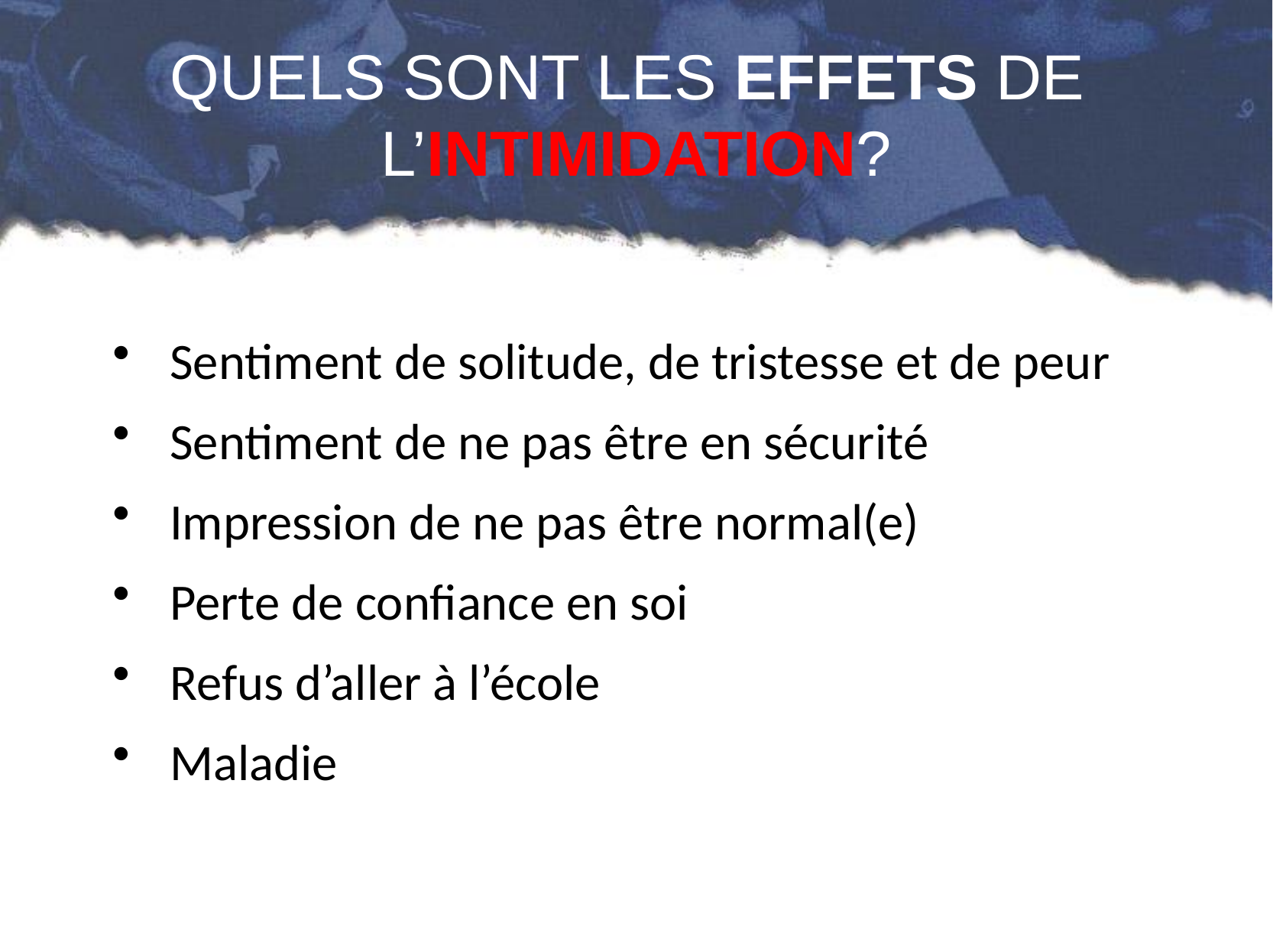

# QUELS SONT LES EFFETS DE L’INTIMIDATION?
Sentiment de solitude, de tristesse et de peur
Sentiment de ne pas être en sécurité
Impression de ne pas être normal(e)
Perte de confiance en soi
Refus d’aller à l’école
Maladie